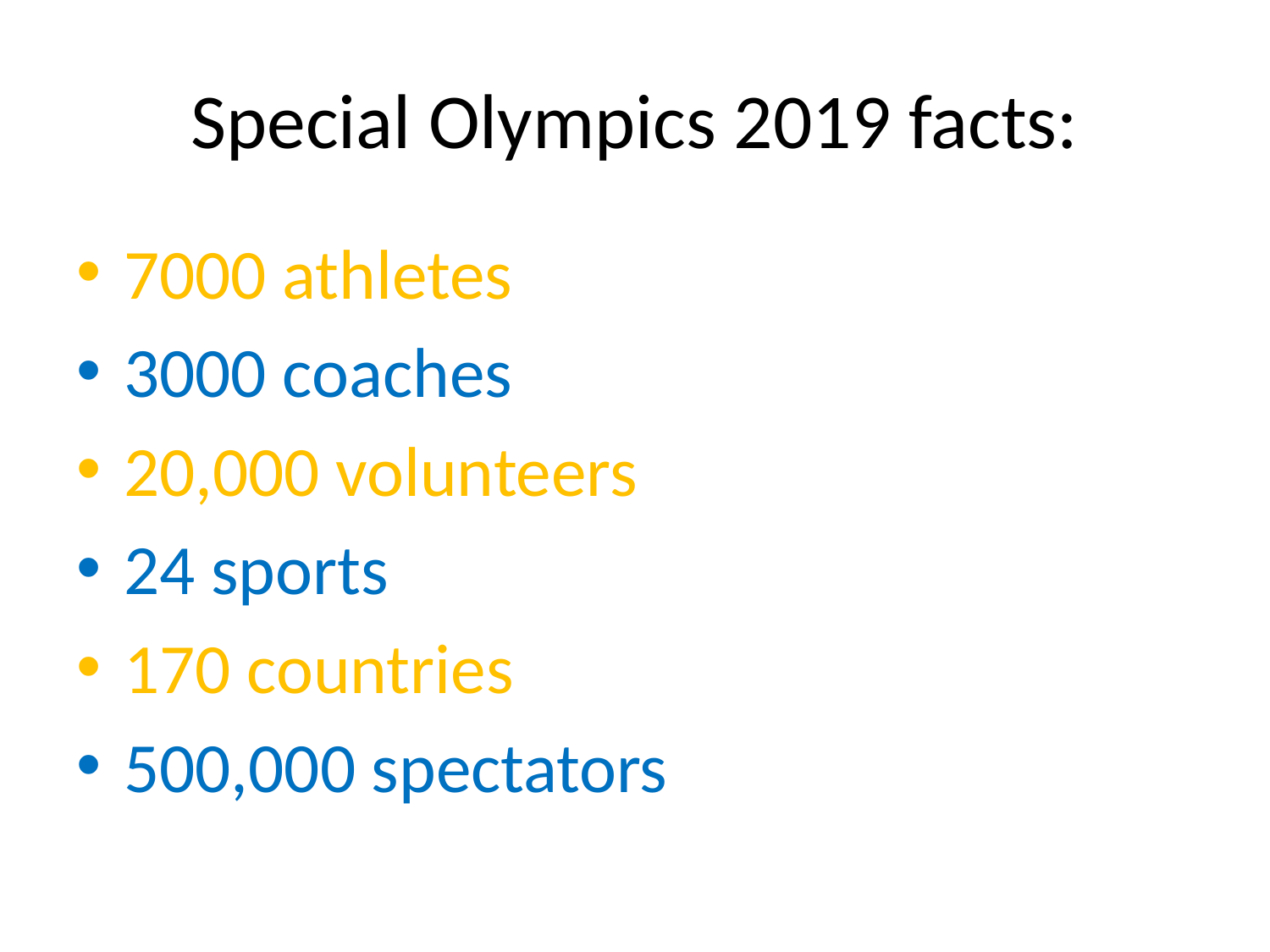

# Special Olympics 2019 facts:
7000 athletes
3000 coaches
20,000 volunteers
24 sports
170 countries
500,000 spectators